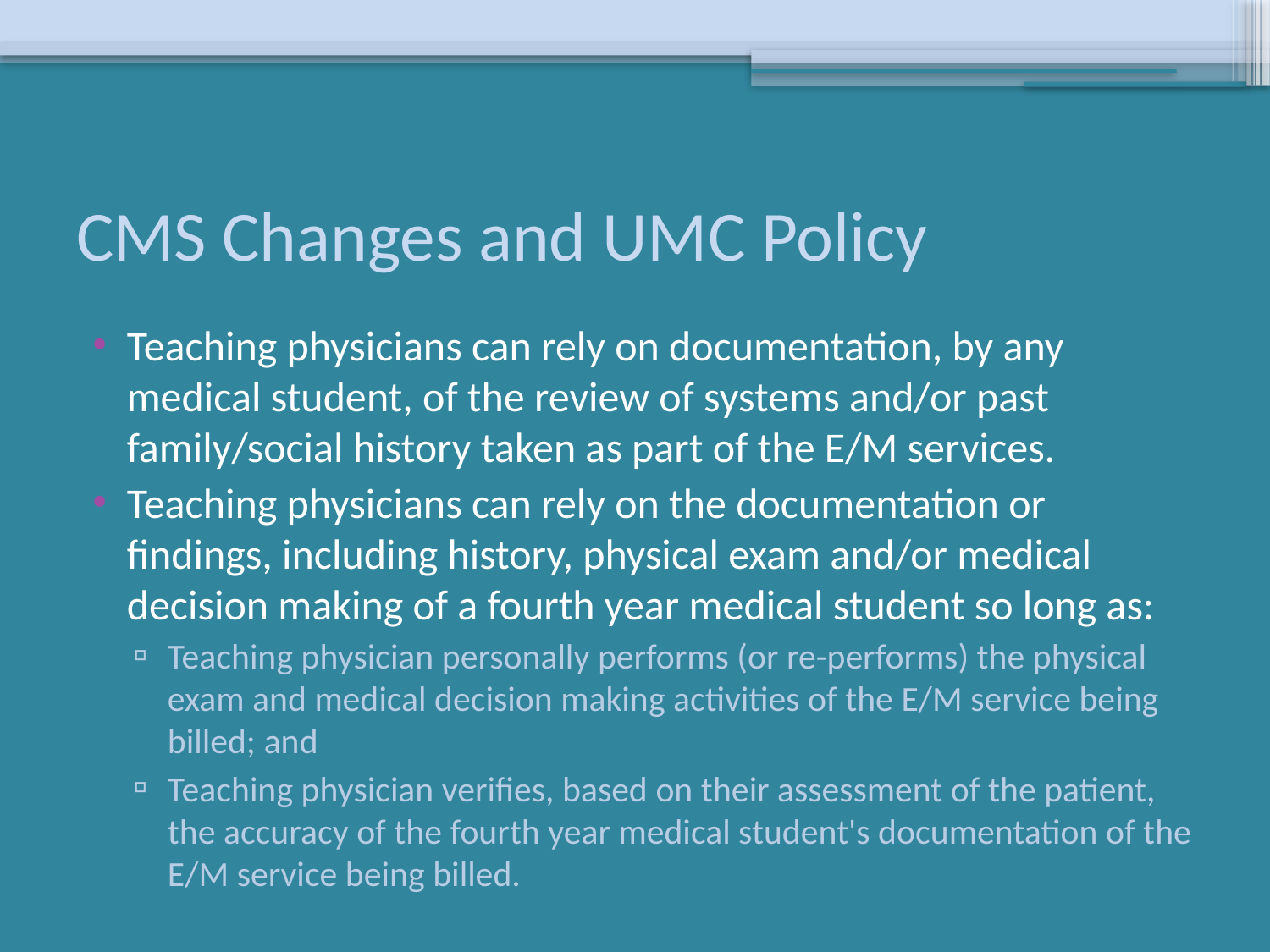

# CMS Changes and UMC Policy
Teaching physicians can rely on documentation, by any medical student, of the review of systems and/or past family/social history taken as part of the E/M services.
Teaching physicians can rely on the documentation or findings, including history, physical exam and/or medical decision making of a fourth year medical student so long as:
Teaching physician personally performs (or re-performs) the physical exam and medical decision making activities of the E/M service being billed; and
Teaching physician verifies, based on their assessment of the patient, the accuracy of the fourth year medical student's documentation of the E/M service being billed.